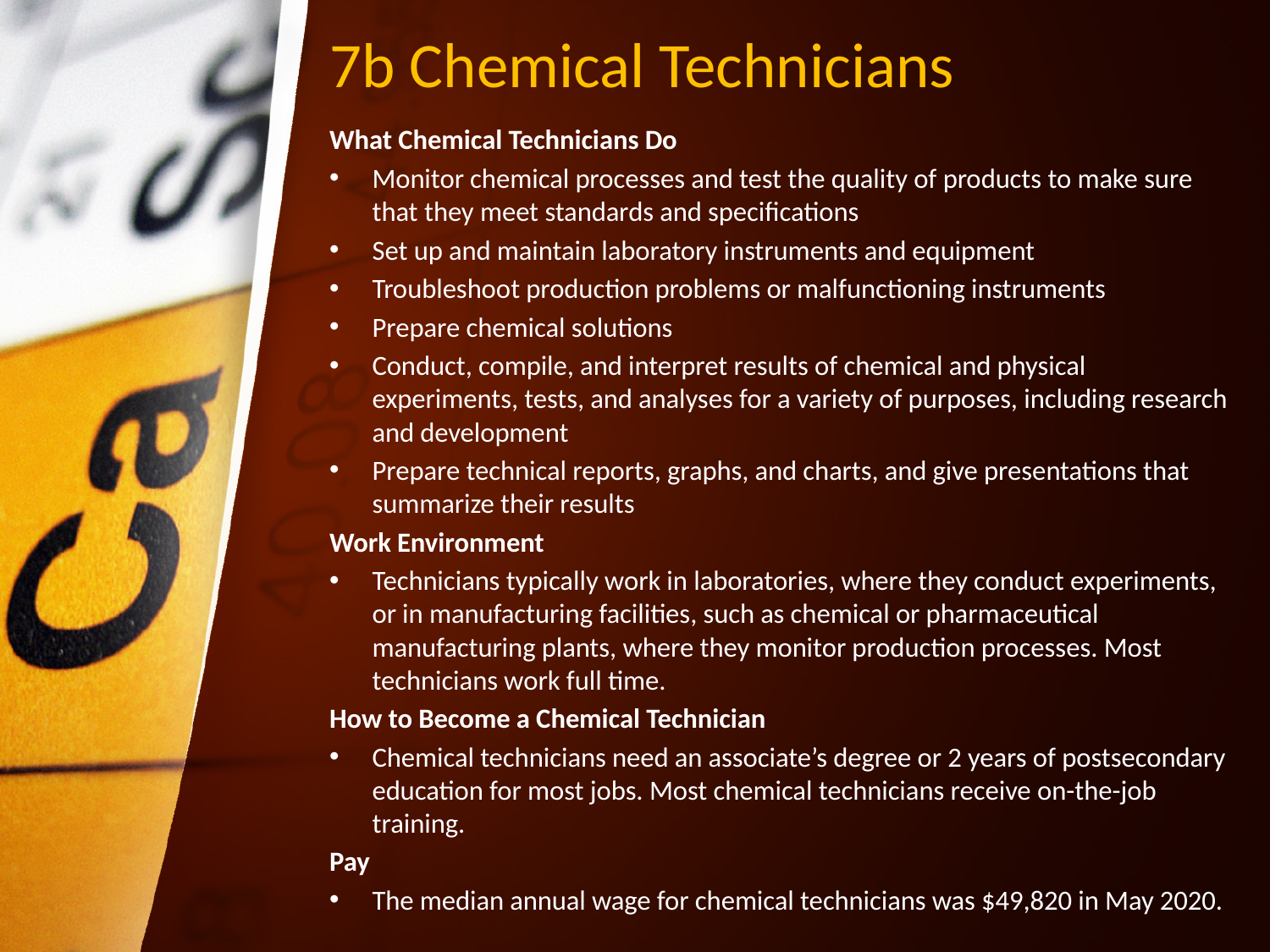

# 7b Chemical Technicians
What Chemical Technicians Do
Monitor chemical processes and test the quality of products to make sure that they meet standards and specifications
Set up and maintain laboratory instruments and equipment
Troubleshoot production problems or malfunctioning instruments
Prepare chemical solutions
Conduct, compile, and interpret results of chemical and physical experiments, tests, and analyses for a variety of purposes, including research and development
Prepare technical reports, graphs, and charts, and give presentations that summarize their results
Work Environment
Technicians typically work in laboratories, where they conduct experiments, or in manufacturing facilities, such as chemical or pharmaceutical manufacturing plants, where they monitor production processes. Most technicians work full time.
How to Become a Chemical Technician
Chemical technicians need an associate’s degree or 2 years of postsecondary education for most jobs. Most chemical technicians receive on-the-job training.
Pay
The median annual wage for chemical technicians was $49,820 in May 2020.